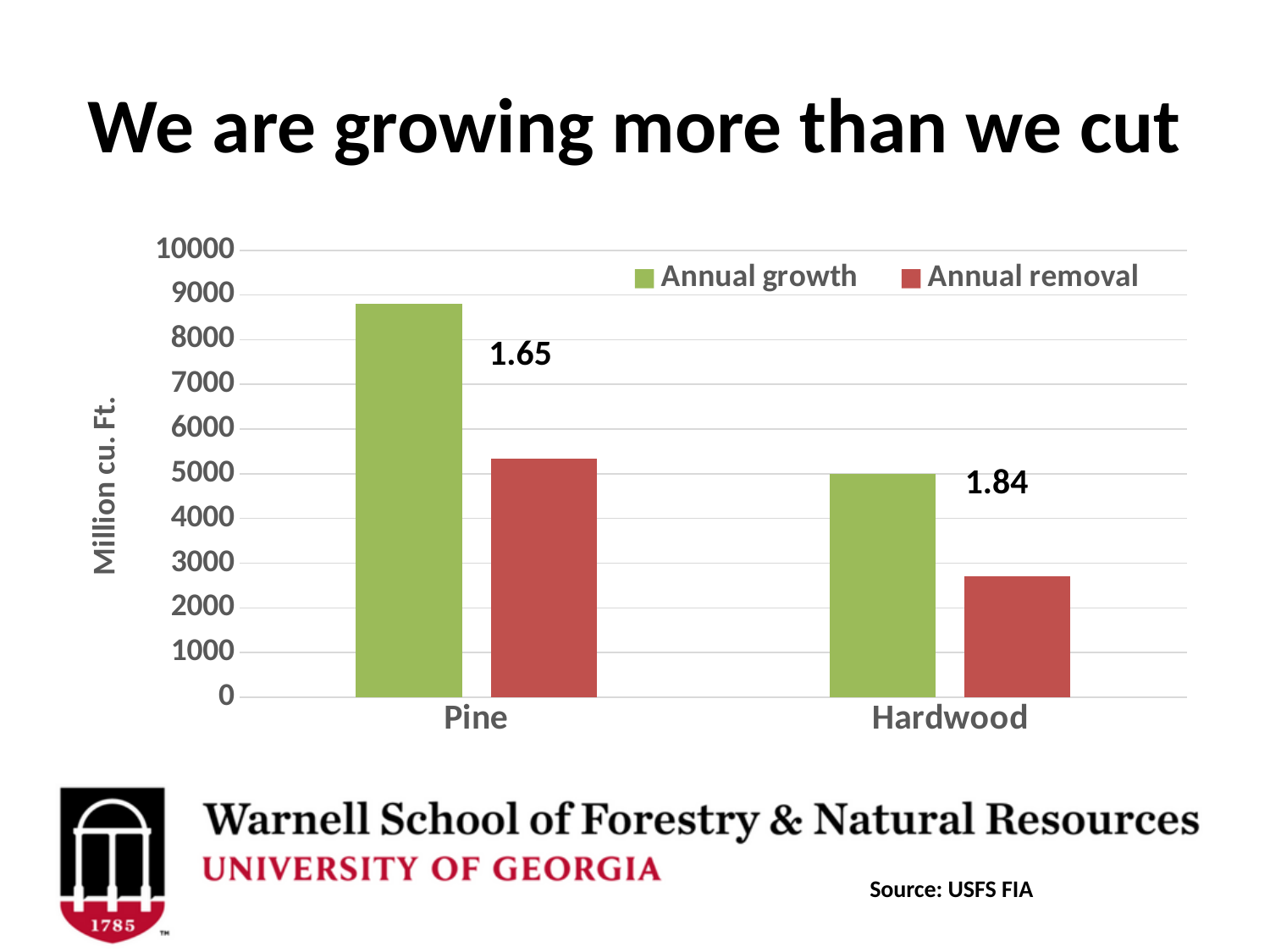

# We are growing more than we cut

### Chart

| Category | Annual growth | Annual removal |
|---|---|---|
| Pine | 8807.568 | 5334.616 |
| Hardwood | 5001.595 | 2713.532 |
1.65
1.84
Source: USFS FIA